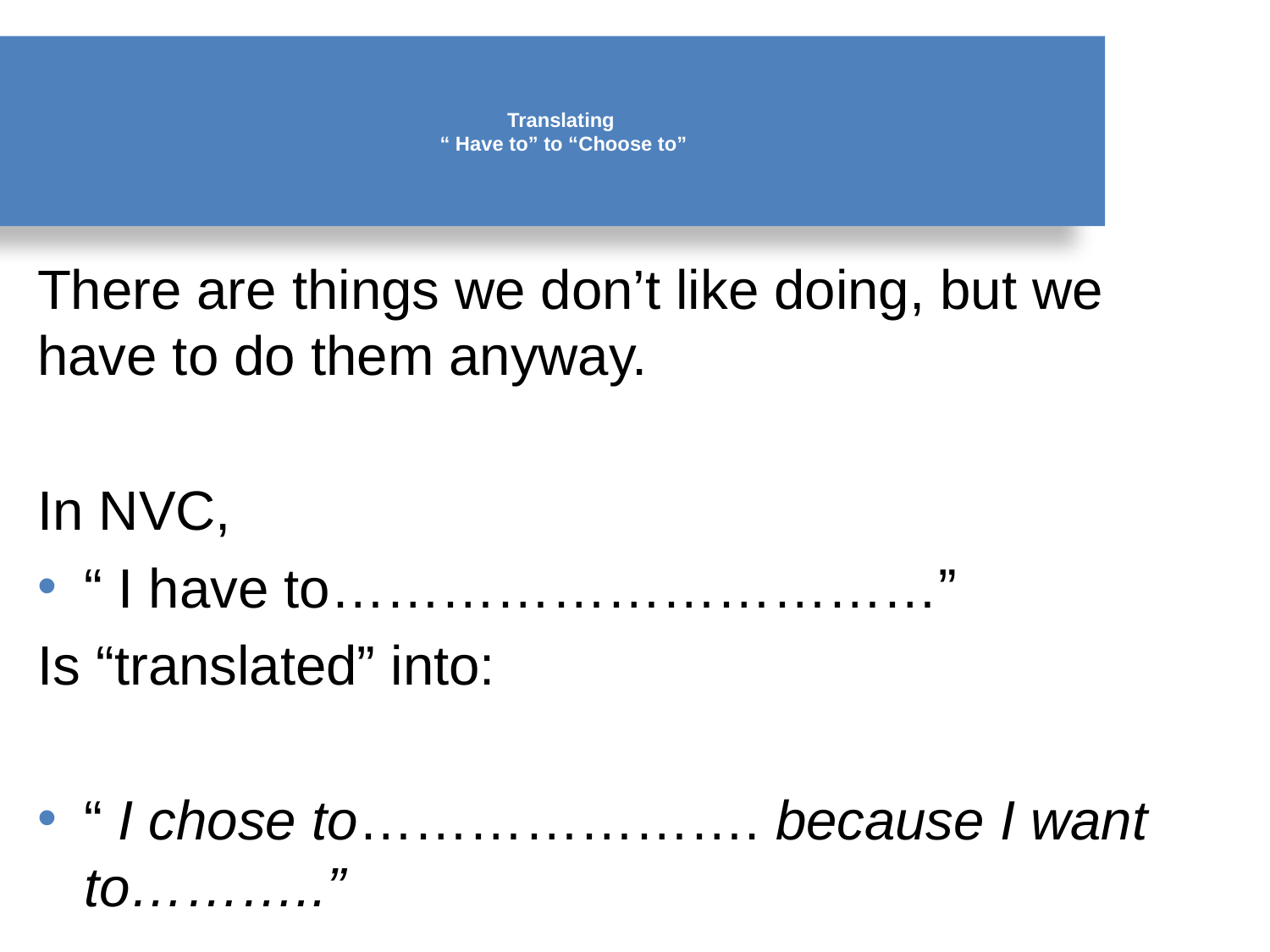

# Translating “ Have to” to “Choose to”
There are things we don’t like doing, but we have to do them anyway.

In NVC,
“ I have to……………………………”
Is “translated” into:

“ I chose to…………………. because I want to………..”